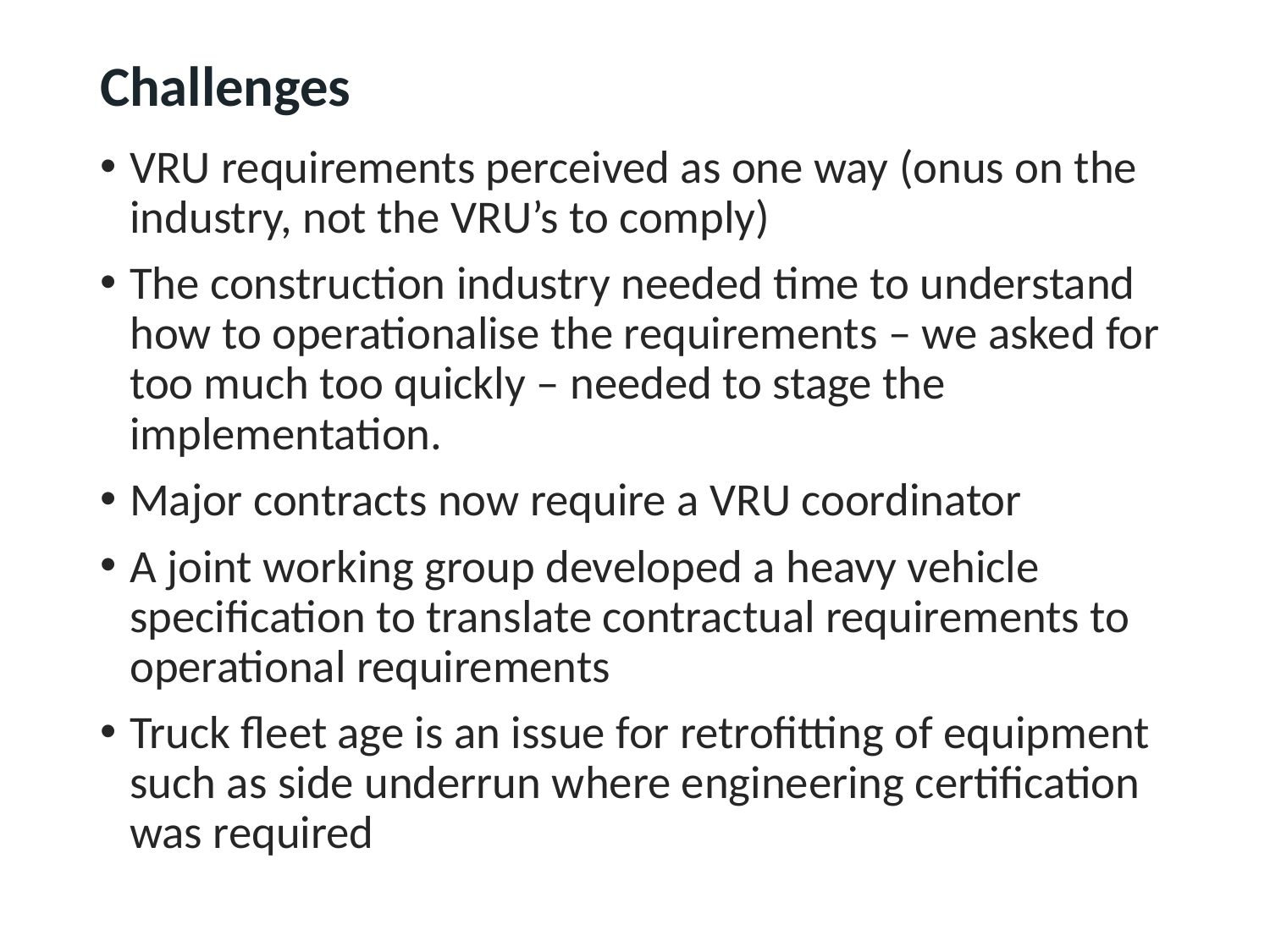

# Challenges
VRU requirements perceived as one way (onus on the industry, not the VRU’s to comply)
The construction industry needed time to understand how to operationalise the requirements – we asked for too much too quickly – needed to stage the implementation.
Major contracts now require a VRU coordinator
A joint working group developed a heavy vehicle specification to translate contractual requirements to operational requirements
Truck fleet age is an issue for retrofitting of equipment such as side underrun where engineering certification was required